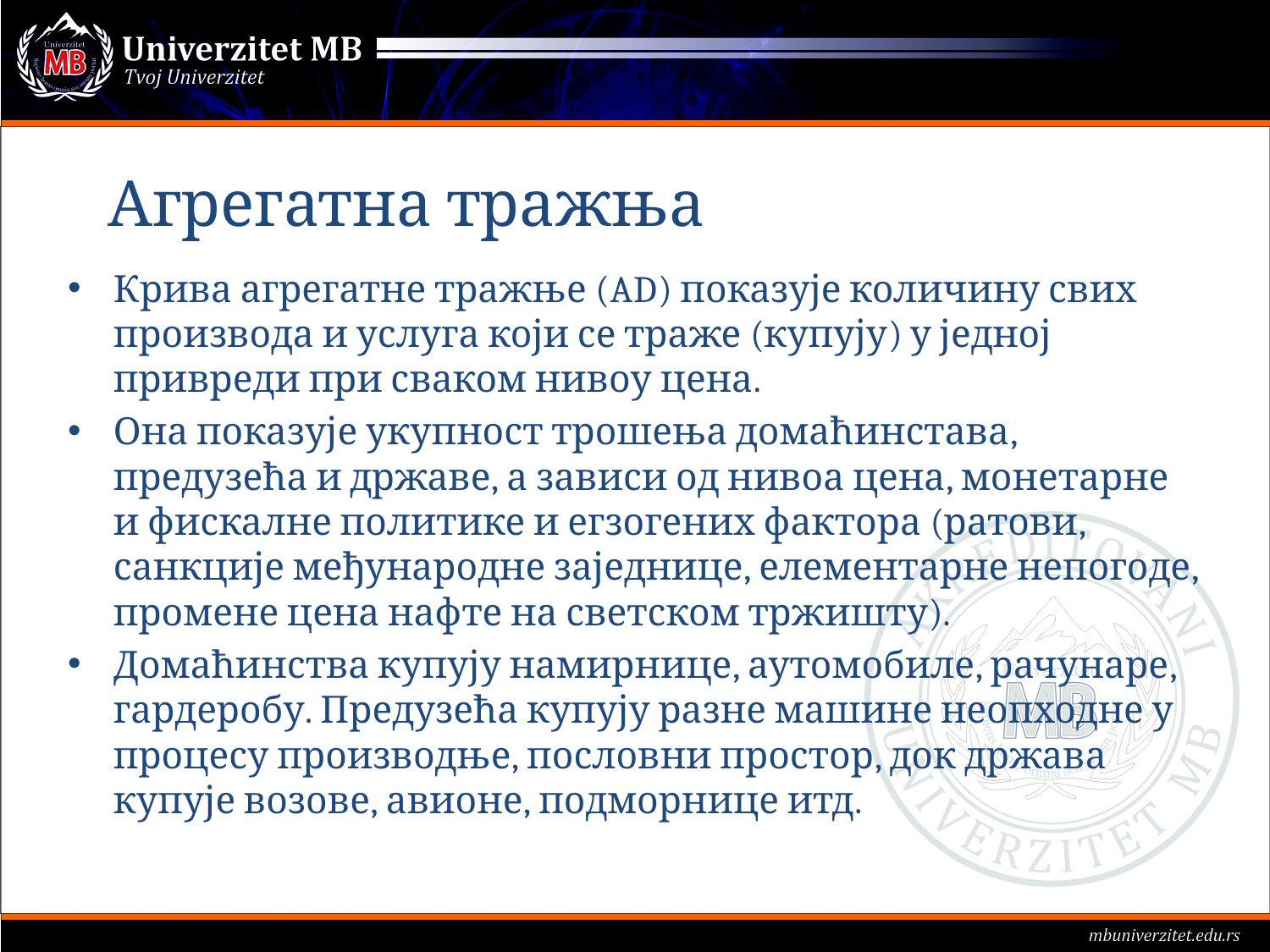

# Агрегатна тражња
Крива агрегатне тражње (AD) показује количину свих производа и услуга који се траже (купују) у једној привреди при сваком нивоу цена.
Она показује укупност трошења домаћинстава, предузећа и државе, а зависи од нивоа цена, монетарне и фискалне политике и егзогених фактора (ратови, санкције међународне заједнице, елементарне непогоде, промене цена нафте на светском тржишту).
Домаћинства купују намирнице, аутомобиле, рачунаре, гардеробу. Предузећа купују разне машине неопходне у процесу производње, пословни простор, док држава купује возове, авионе, подморнице итд.